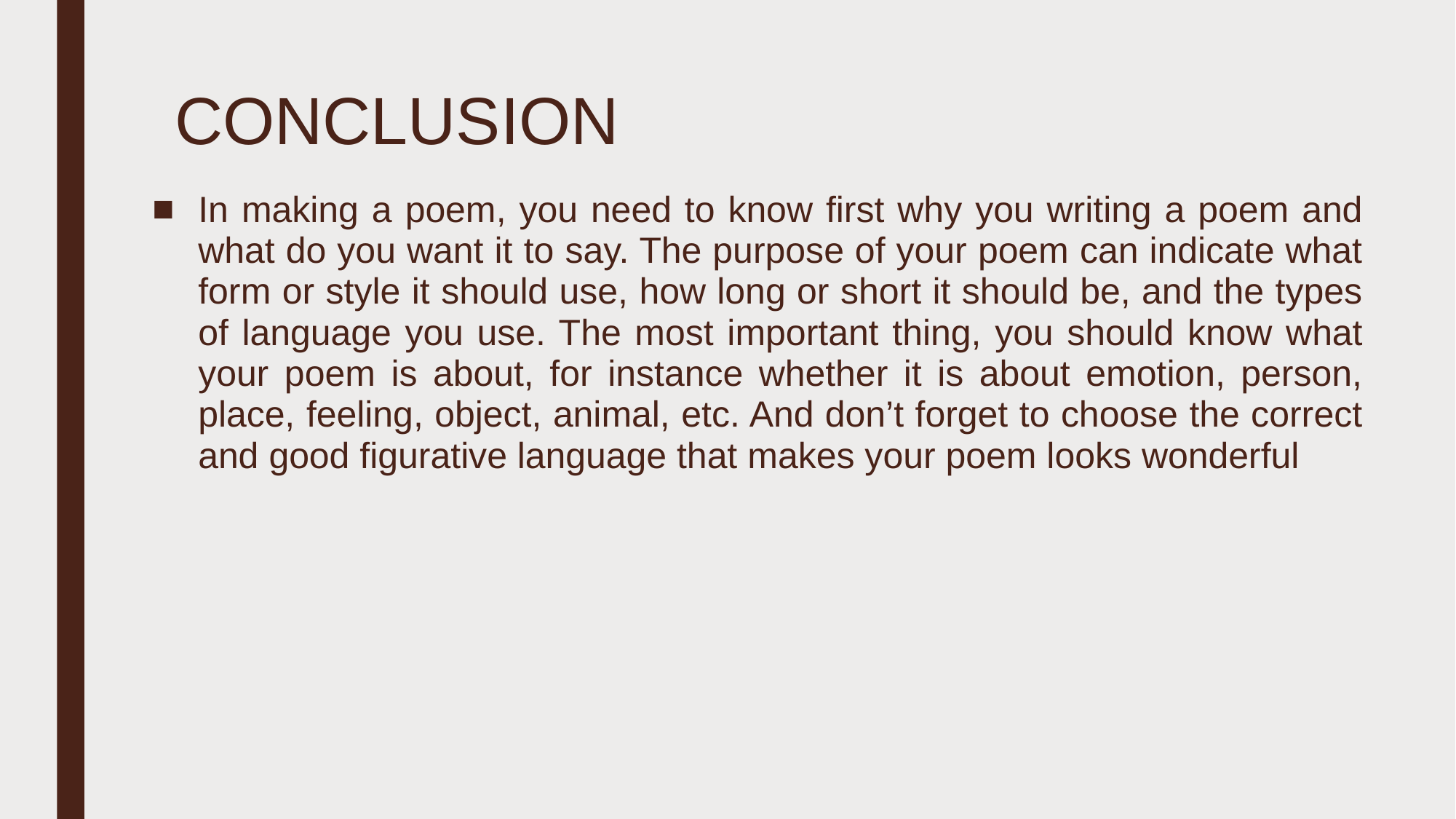

# CONCLUSION
In making a poem, you need to know first why you writing a poem and what do you want it to say. The purpose of your poem can indicate what form or style it should use, how long or short it should be, and the types of language you use. The most important thing, you should know what your poem is about, for instance whether it is about emotion, person, place, feeling, object, animal, etc. And don’t forget to choose the correct and good figurative language that makes your poem looks wonderful